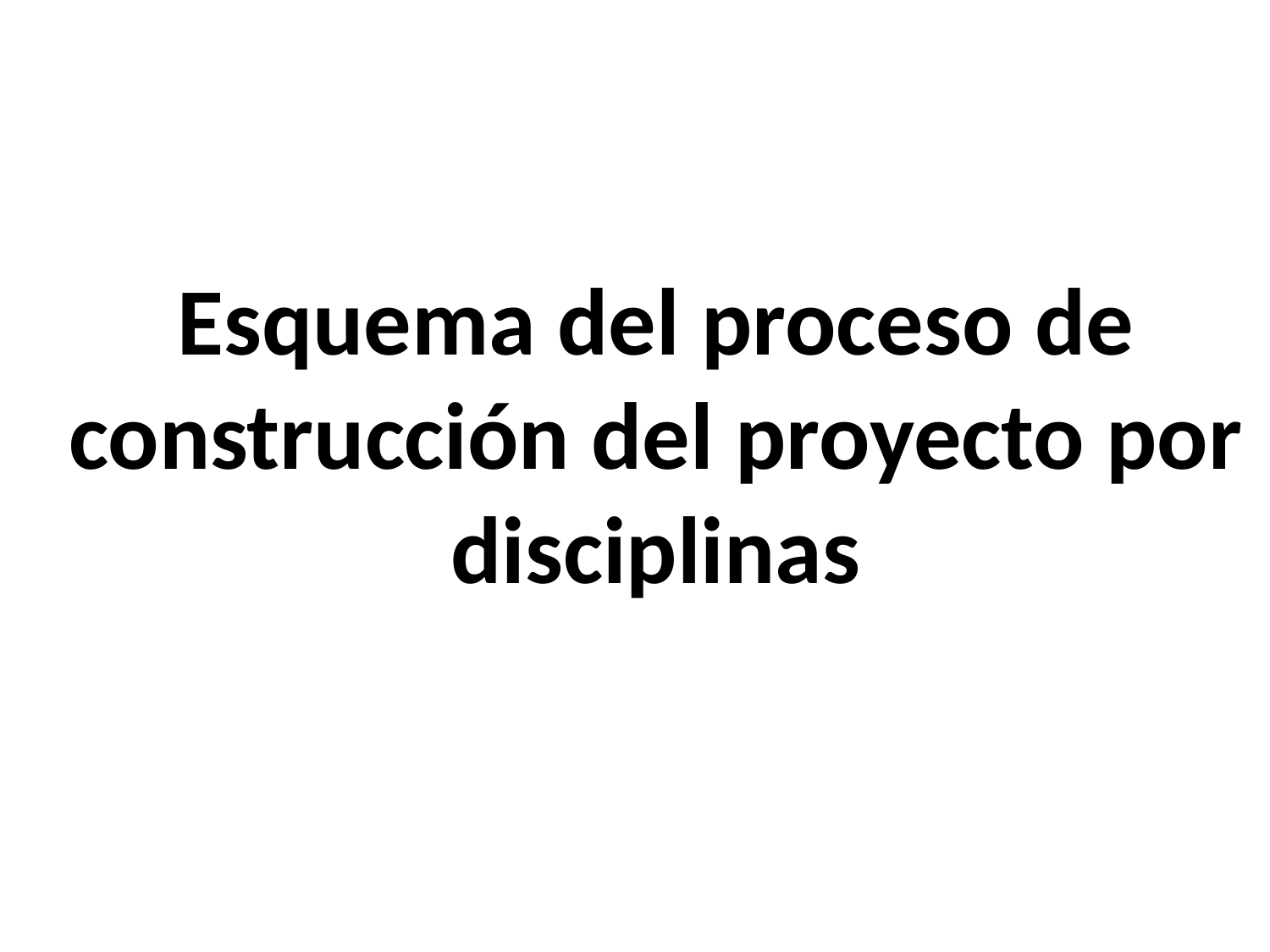

Esquema del proceso de construcción del proyecto por disciplinas